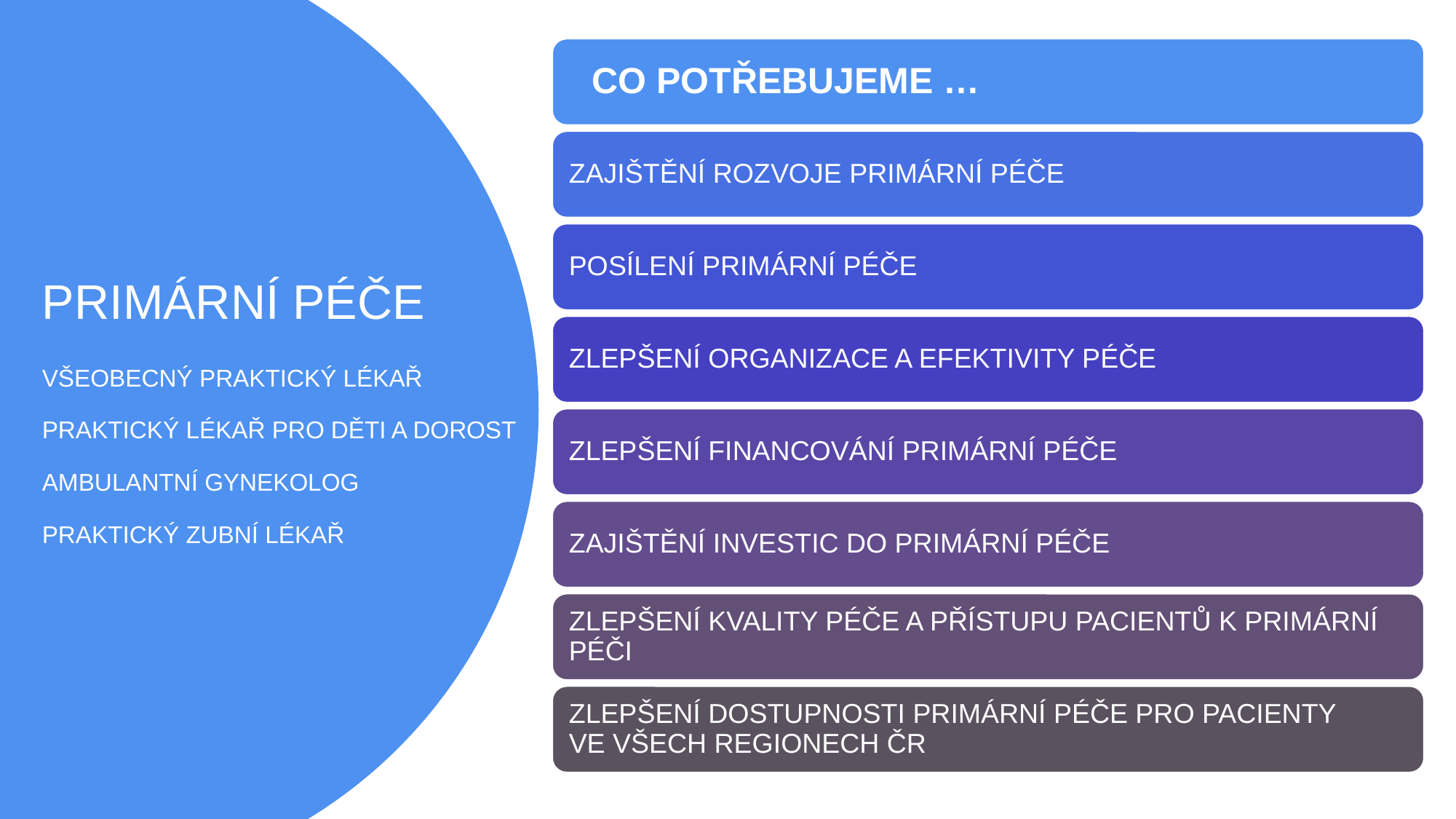

CO POTŘEBUJEME …
ZAJIŠTĚNÍ ROZVOJE PRIMÁRNÍ PÉČE
POSÍLENÍ PRIMÁRNÍ PÉČE
ZLEPŠENÍ ORGANIZACE A EFEKTIVITY PÉČE
ZLEPŠENÍ FINANCOVÁNÍ PRIMÁRNÍ PÉČE
ZAJIŠTĚNÍ INVESTIC DO PRIMÁRNÍ PÉČE
ZLEPŠENÍ KVALITY PÉČE A PŘÍSTUPU PACIENTŮ K PRIMÁRNÍ PÉČI
ZLEPŠENÍ DOSTUPNOSTI PRIMÁRNÍ PÉČE PRO PACIENTY
VE VŠECH REGIONECH ČR
# PRIMÁRNÍ PÉČE VŠEOBECNÝ PRAKTICKÝ LÉKAŘ PRAKTICKÝ LÉKAŘ PRO DĚTI A DOROST AMBULANTNÍ GYNEKOLOG PRAKTICKÝ ZUBNÍ LÉKAŘ